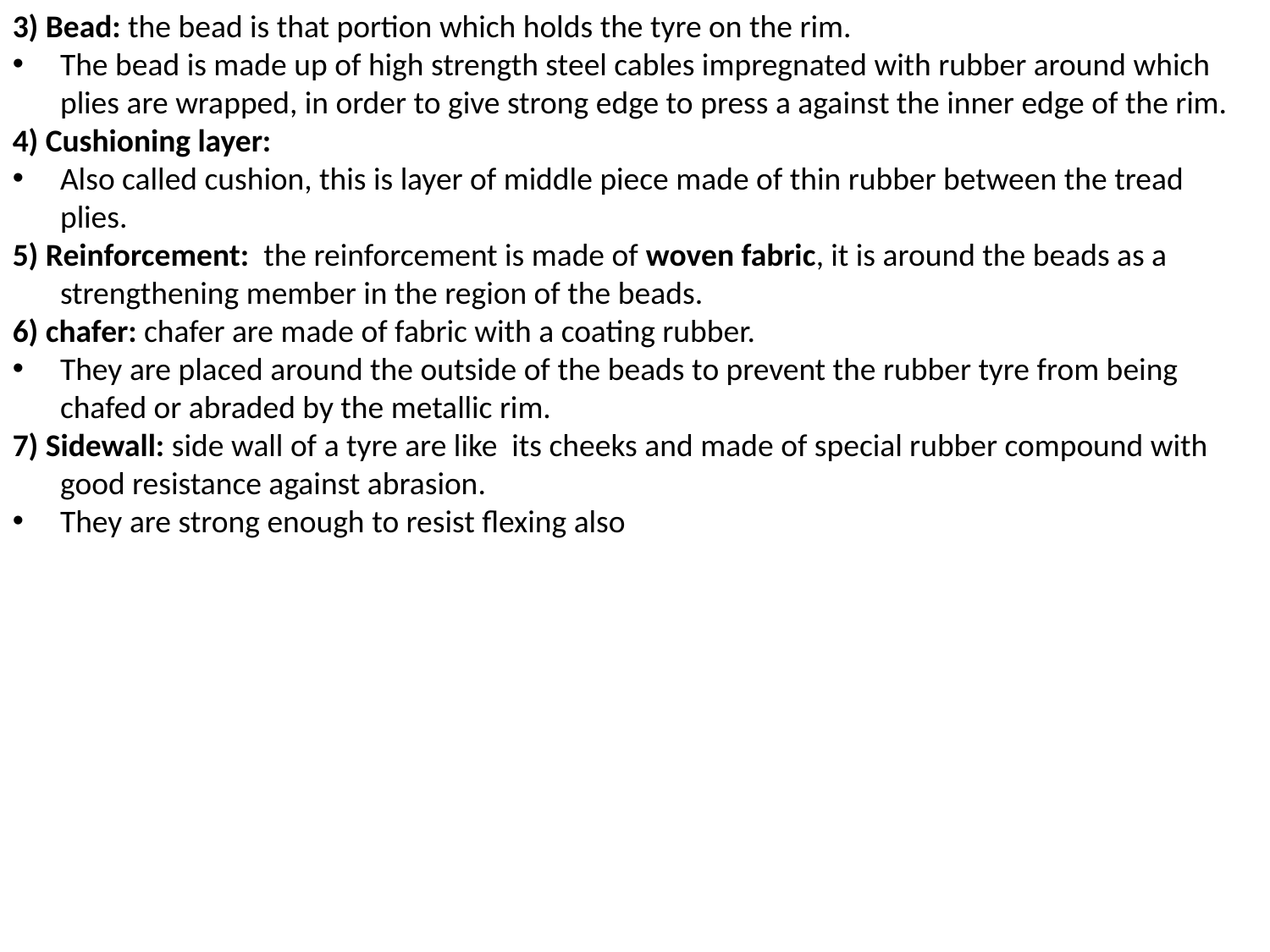

3) Bead: the bead is that portion which holds the tyre on the rim.
The bead is made up of high strength steel cables impregnated with rubber around which plies are wrapped, in order to give strong edge to press a against the inner edge of the rim.
4) Cushioning layer:
Also called cushion, this is layer of middle piece made of thin rubber between the tread plies.
5) Reinforcement:  the reinforcement is made of woven fabric, it is around the beads as a strengthening member in the region of the beads.
6) chafer: chafer are made of fabric with a coating rubber.
They are placed around the outside of the beads to prevent the rubber tyre from being chafed or abraded by the metallic rim.
7) Sidewall: side wall of a tyre are like  its cheeks and made of special rubber compound with good resistance against abrasion.
They are strong enough to resist flexing also